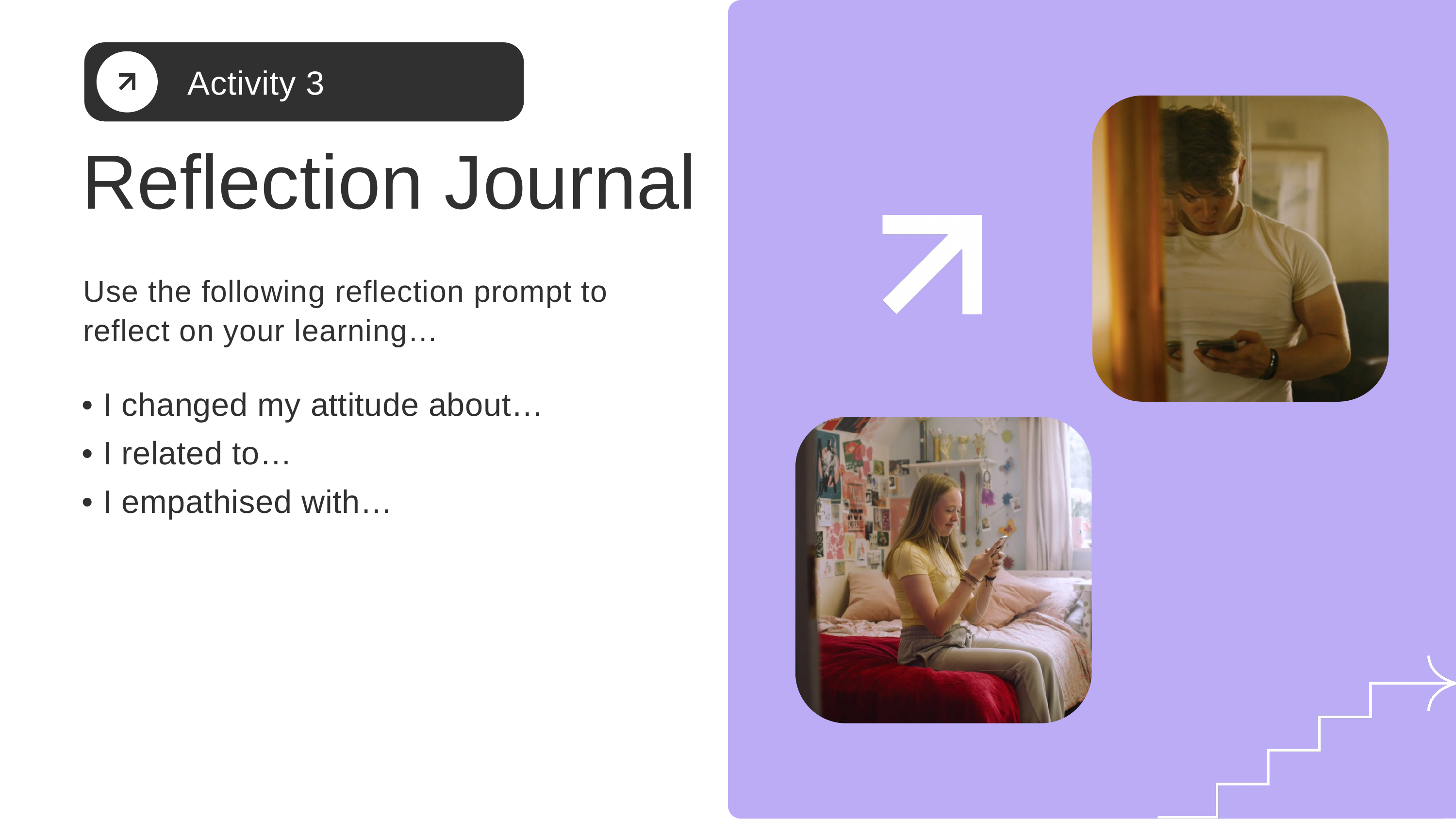

Activity 3

Reflection Journal

Use the following reflection prompt to reflect on your learning…
• I changed my attitude about…
• I related to…
• I empathised with…